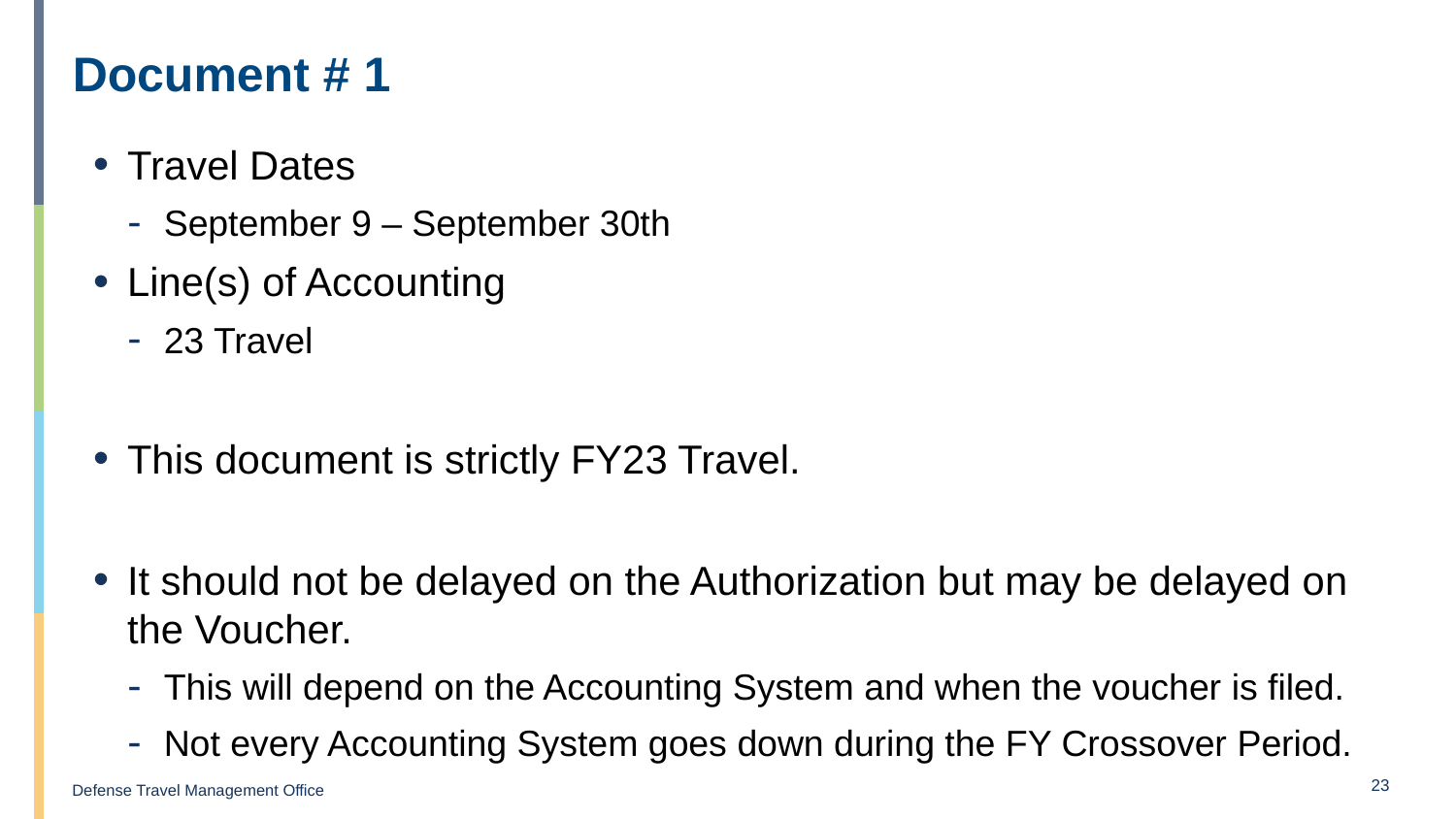

# Document # 1
Travel Dates
September 9 – September 30th
Line(s) of Accounting
23 Travel

This document is strictly FY23 Travel.

It should not be delayed on the Authorization but may be delayed on the Voucher.
This will depend on the Accounting System and when the voucher is filed.
Not every Accounting System goes down during the FY Crossover Period.
23